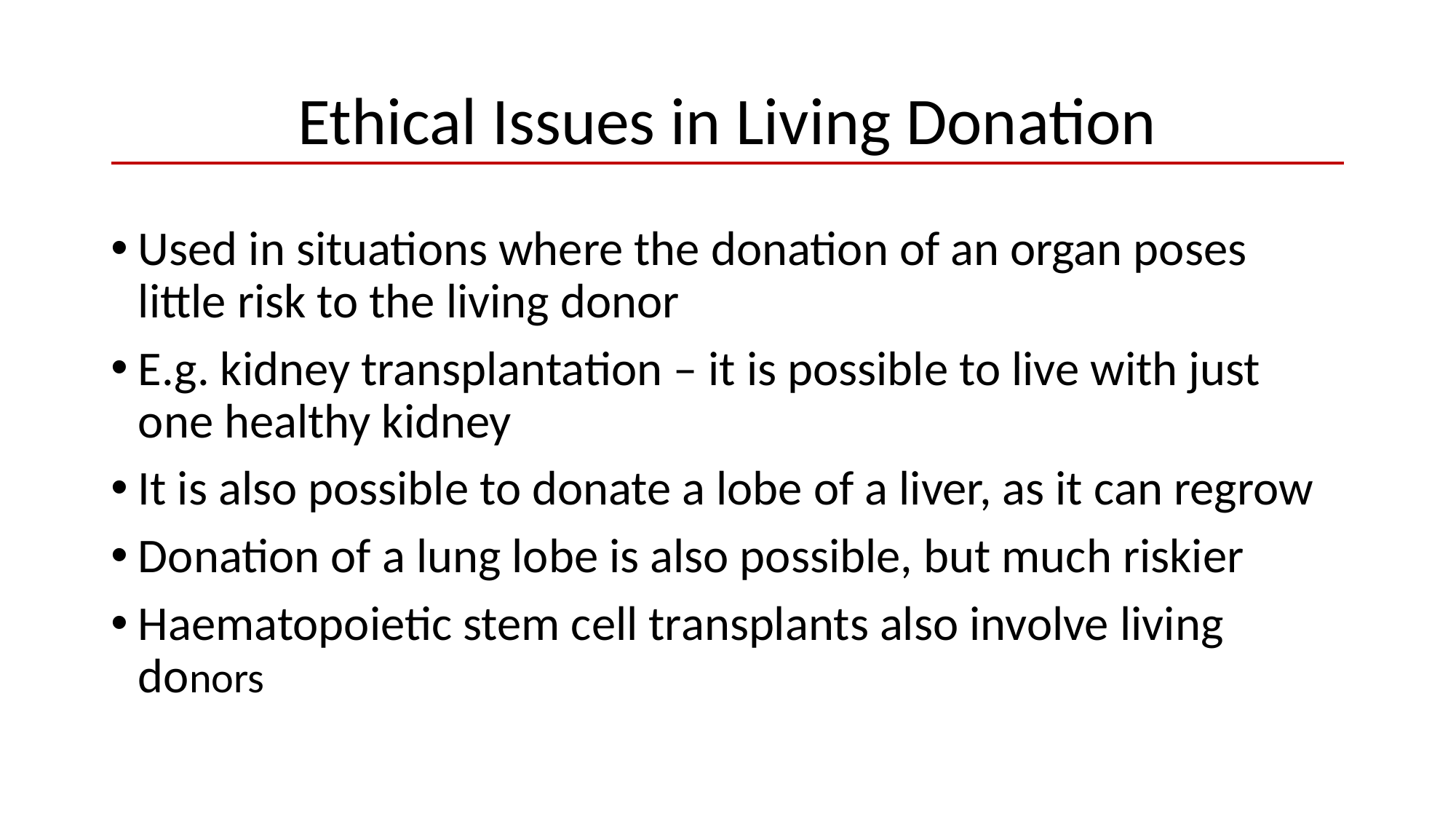

# Ethical Issues in Living Donation
Used in situations where the donation of an organ poses little risk to the living donor
E.g. kidney transplantation – it is possible to live with just one healthy kidney
It is also possible to donate a lobe of a liver, as it can regrow
Donation of a lung lobe is also possible, but much riskier
Haematopoietic stem cell transplants also involve living donors